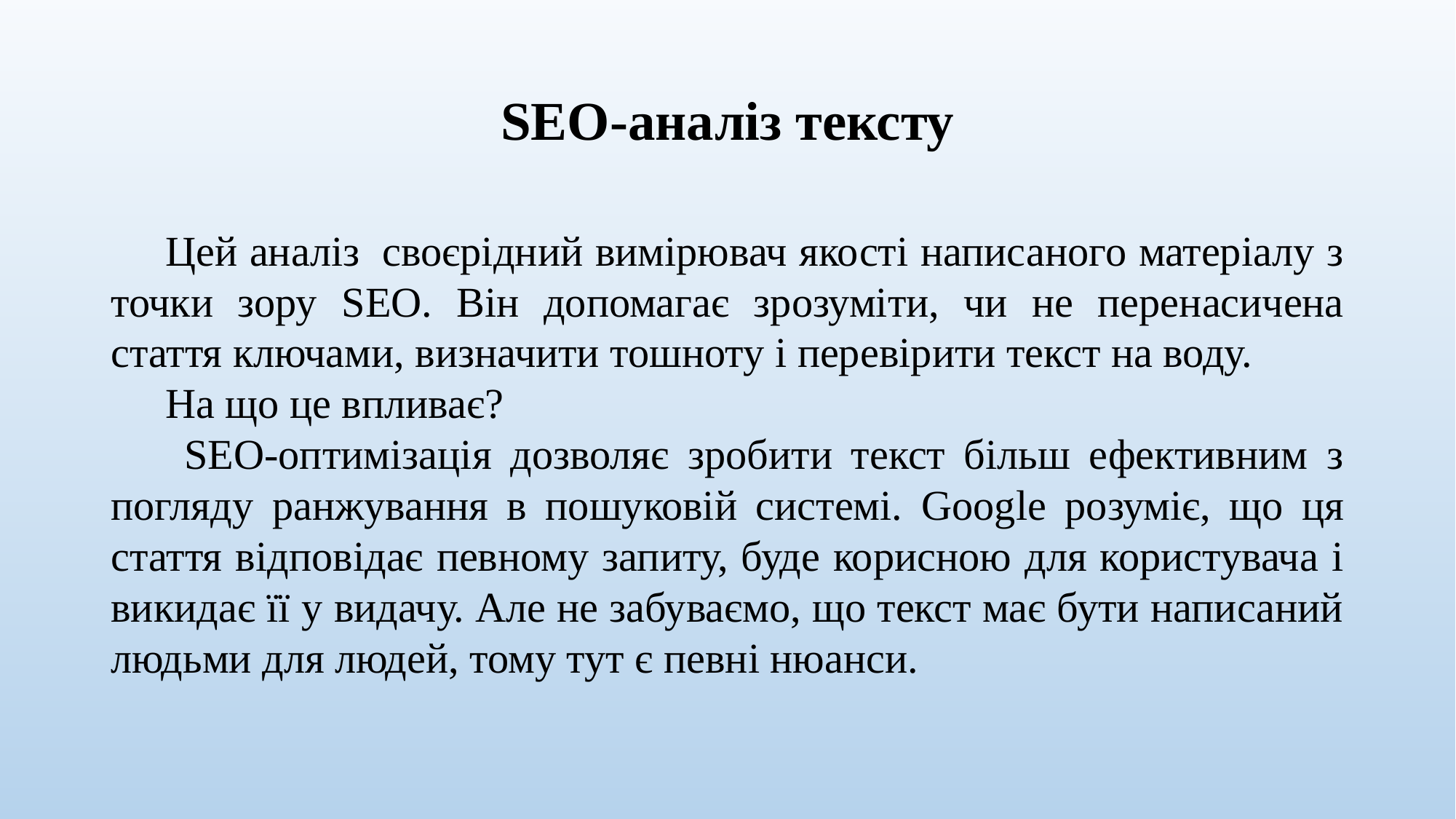

# SEO-аналіз тексту
Цей аналіз  своєрідний вимірювач якості написаного матеріалу з точки зору SEO. Він допомагає зрозуміти, чи не перенасичена стаття ключами, визначити тошноту і перевірити текст на воду.
На що це впливає?
 SEO-оптимізація дозволяє зробити текст більш ефективним з погляду ранжування в пошуковій системі. Google розуміє, що ця стаття відповідає певному запиту, буде корисною для користувача і викидає її у видачу. Але не забуваємо, що текст має бути написаний людьми для людей, тому тут є певні нюанси.